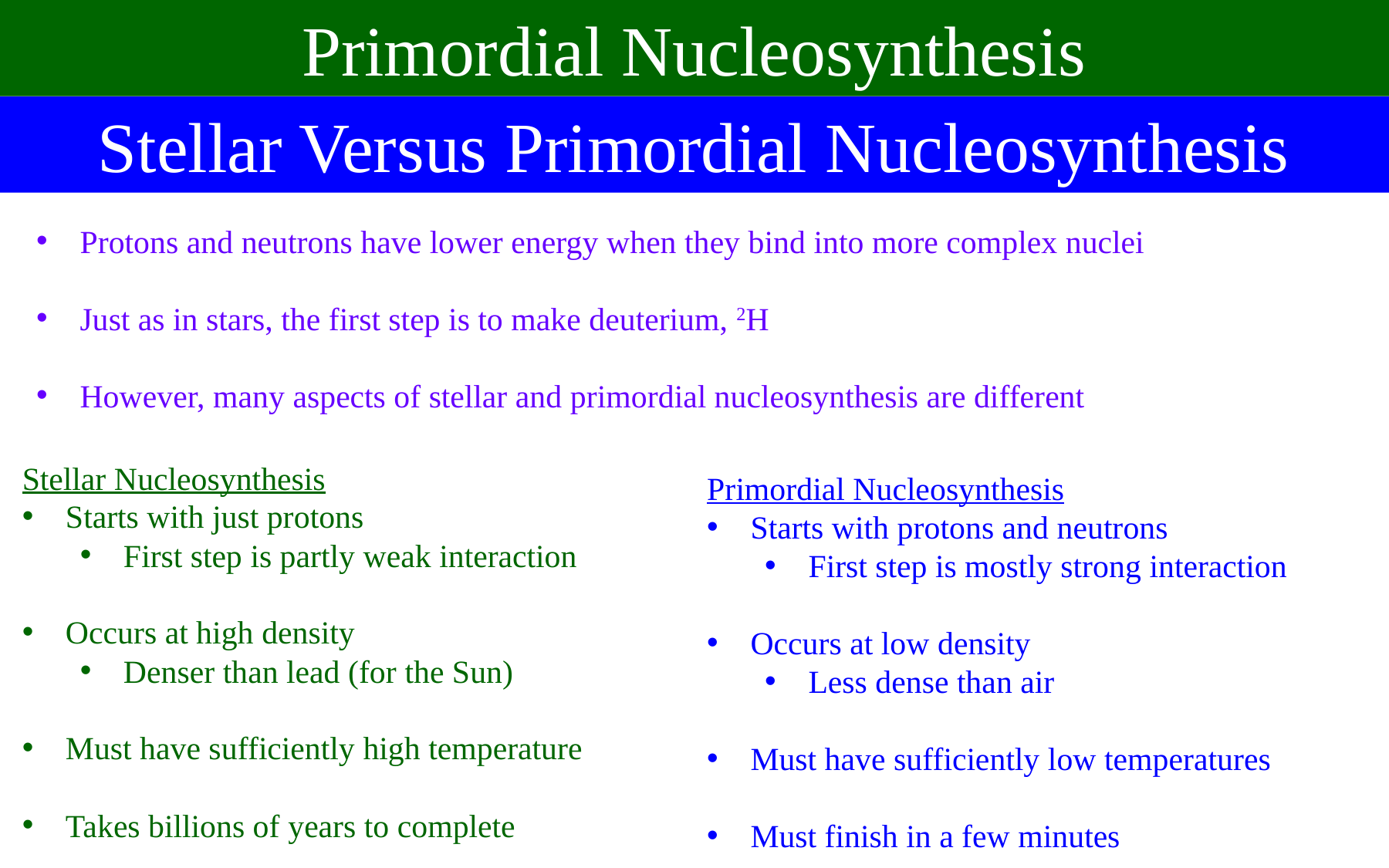

Primordial Nucleosynthesis
Stellar Versus Primordial Nucleosynthesis
Protons and neutrons have lower energy when they bind into more complex nuclei

Just as in stars, the first step is to make deuterium, 2H

However, many aspects of stellar and primordial nucleosynthesis are different
Stellar Nucleosynthesis
Starts with just protons
First step is partly weak interaction

Occurs at high density
Denser than lead (for the Sun)

Must have sufficiently high temperature

Takes billions of years to complete
Primordial Nucleosynthesis
Starts with protons and neutrons
First step is mostly strong interaction

Occurs at low density
Less dense than air

Must have sufficiently low temperatures

Must finish in a few minutes